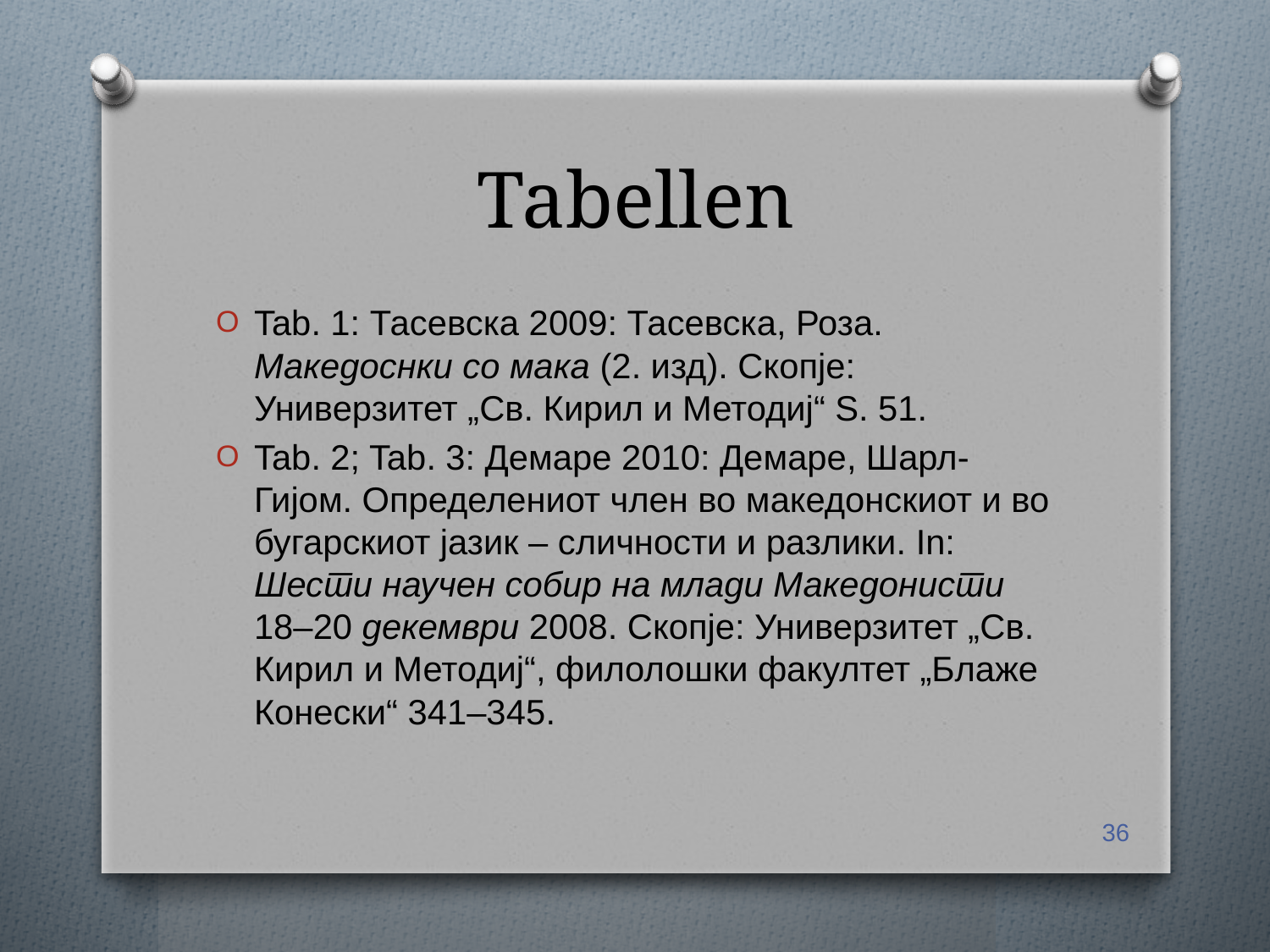

# Tabellen
Tab. 1: Тасевска 2009: Тасевска, Роза. Македоснки со мака (2. изд). Скопје: Универзитет „Св. Кирил и Методиј“ S. 51.
Tab. 2; Tab. 3: Демаре 2010: Демаре, Шарл-Гијом. Определениот член во македонскиот и во бугарскиот јазик – сличности и разлики. In: Шести научен собир на млади Македонисти 18–20 декември 2008. Скопје: Универзитет „Св. Кирил и Методиј“, филолошки факултет „Блаже Конески“ 341–345.

36